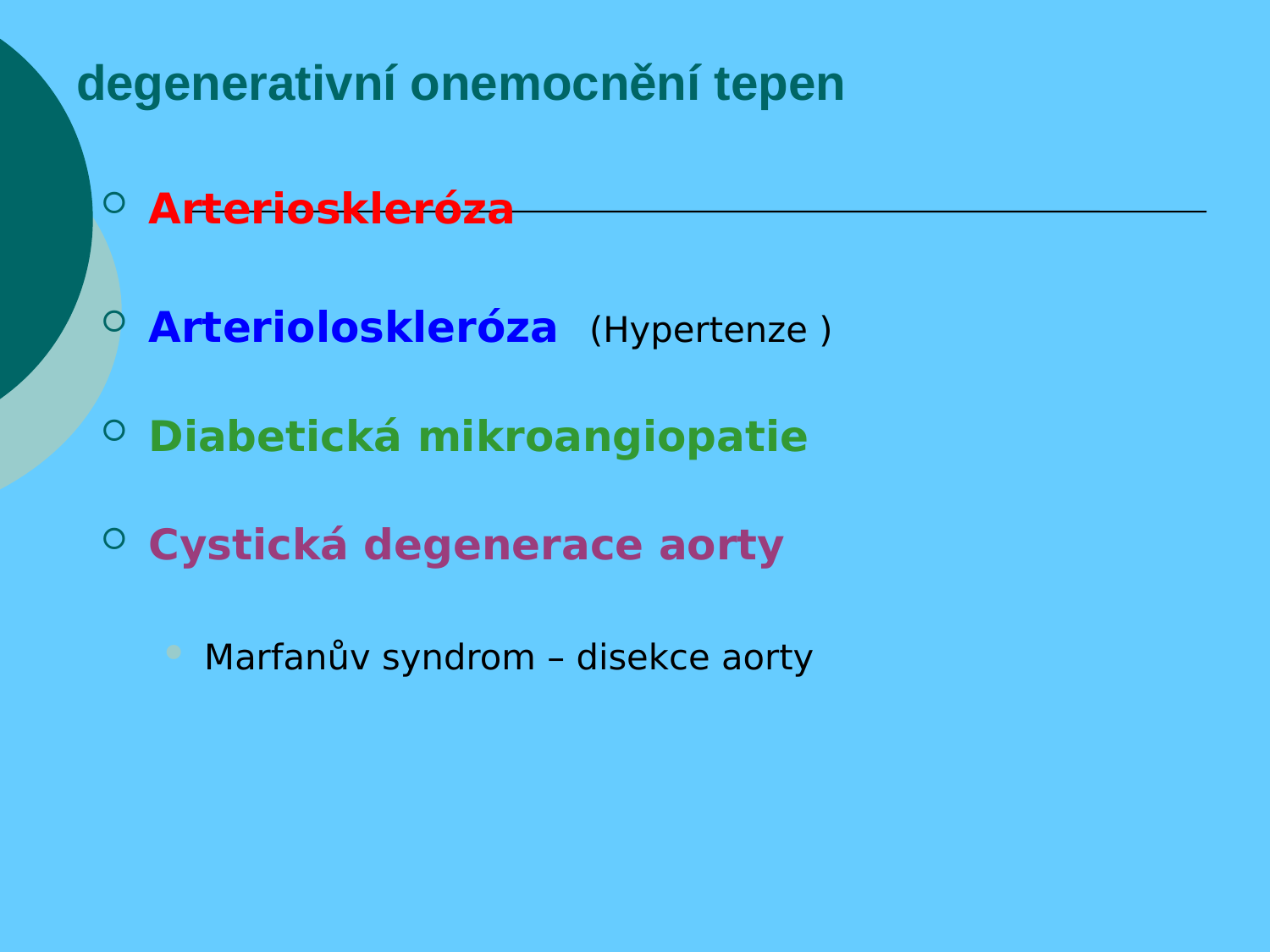

# degenerativní onemocnění tepen

Arterioskleróza

Arterioloskleróza  (Hypertenze )

Diabetická mikroangiopatie

Cystická degenerace aorty

Marfanův syndrom – disekce aorty